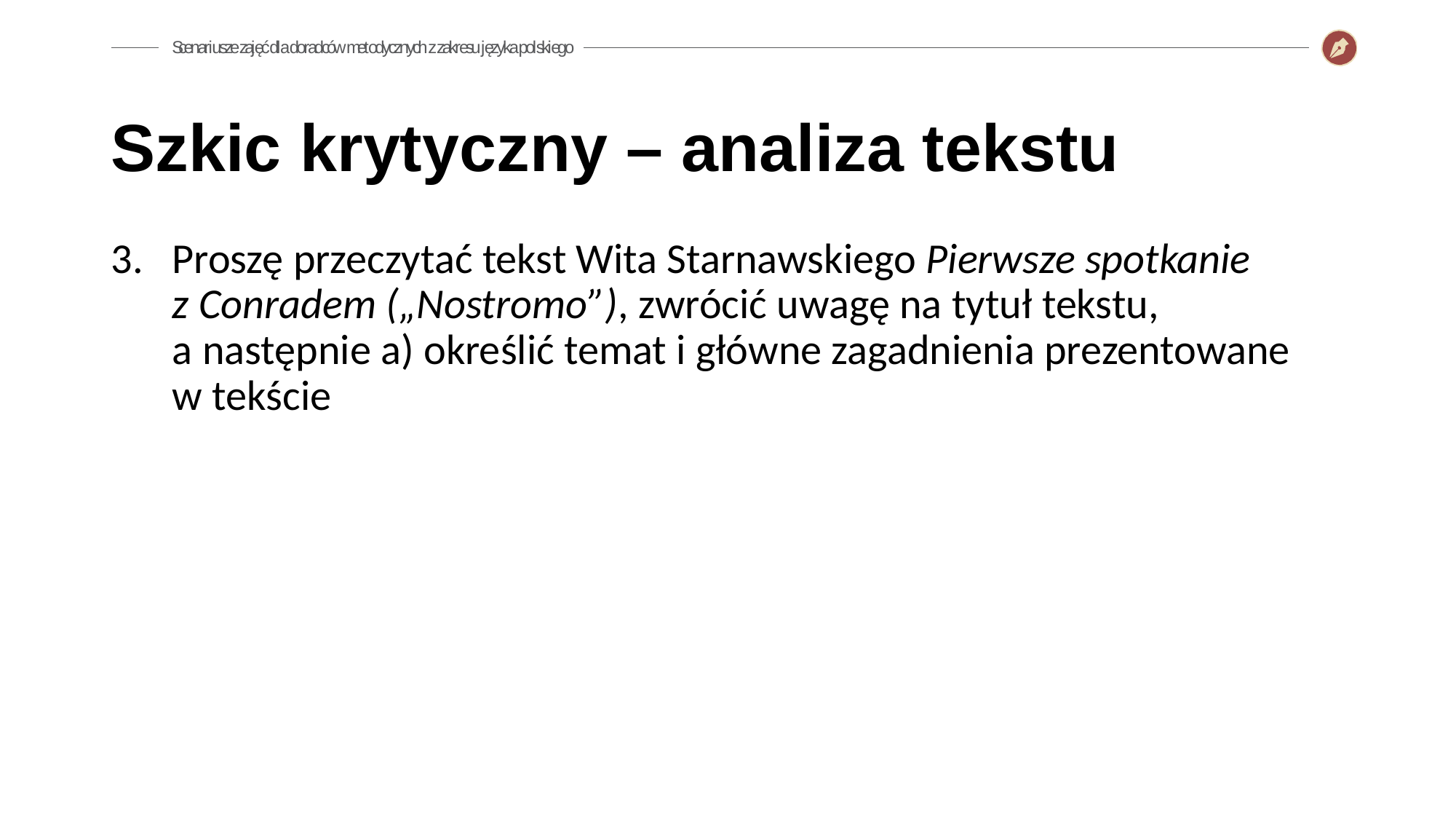

Szkic krytyczny – analiza tekstu

Proszę przeczytać tekst Wita Starnawskiego Pierwsze spotkanie
z Conradem („Nostromo”), zwrócić uwagę na tytuł tekstu,
a następnie a) określić temat i główne zagadnienia prezentowane
w tekście